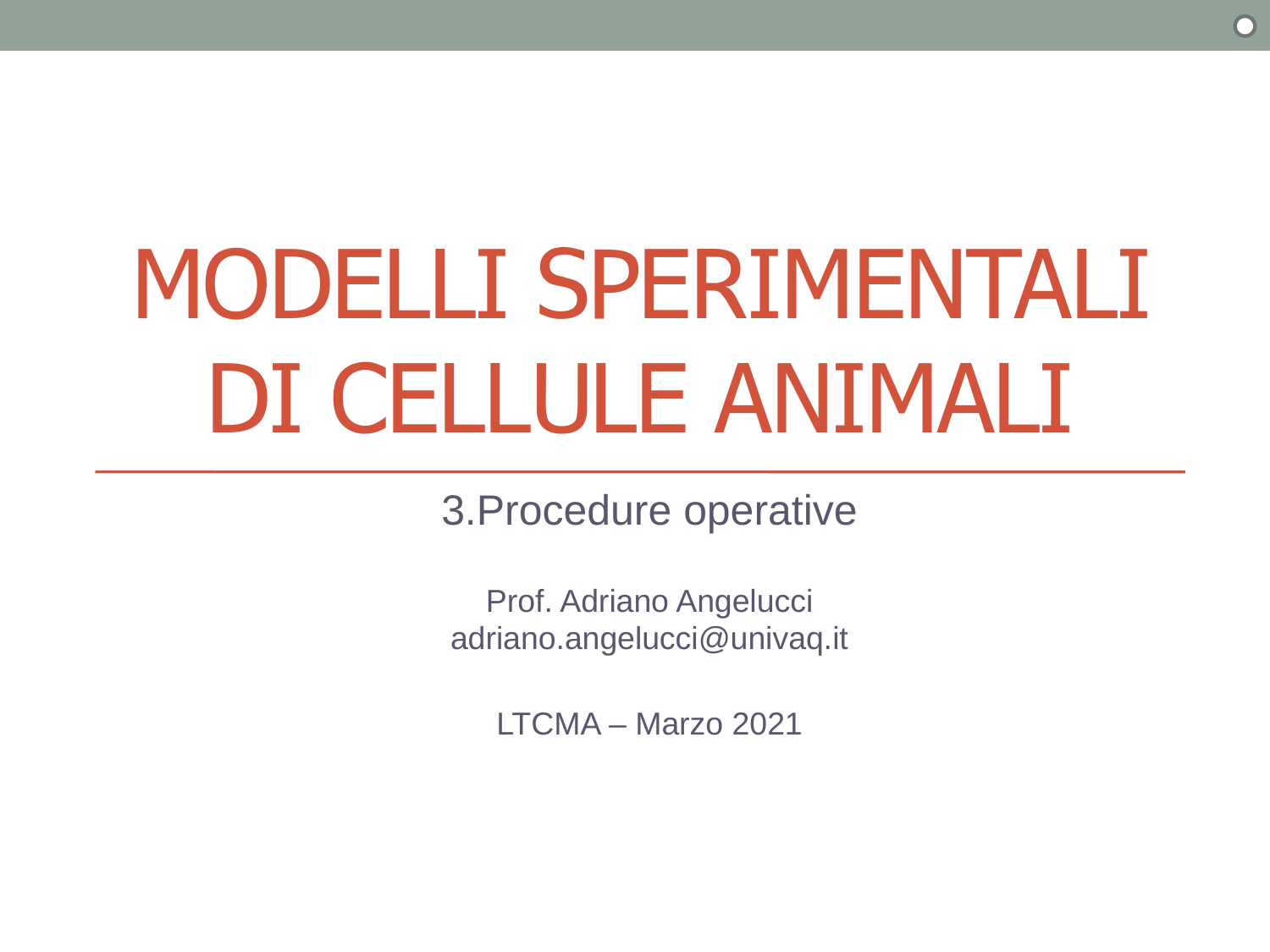

# Modelli sperimentali di cellule animali
3.Procedure operative

Prof. Adriano Angelucci
adriano.angelucci@univaq.it

LTCMA – Marzo 2021